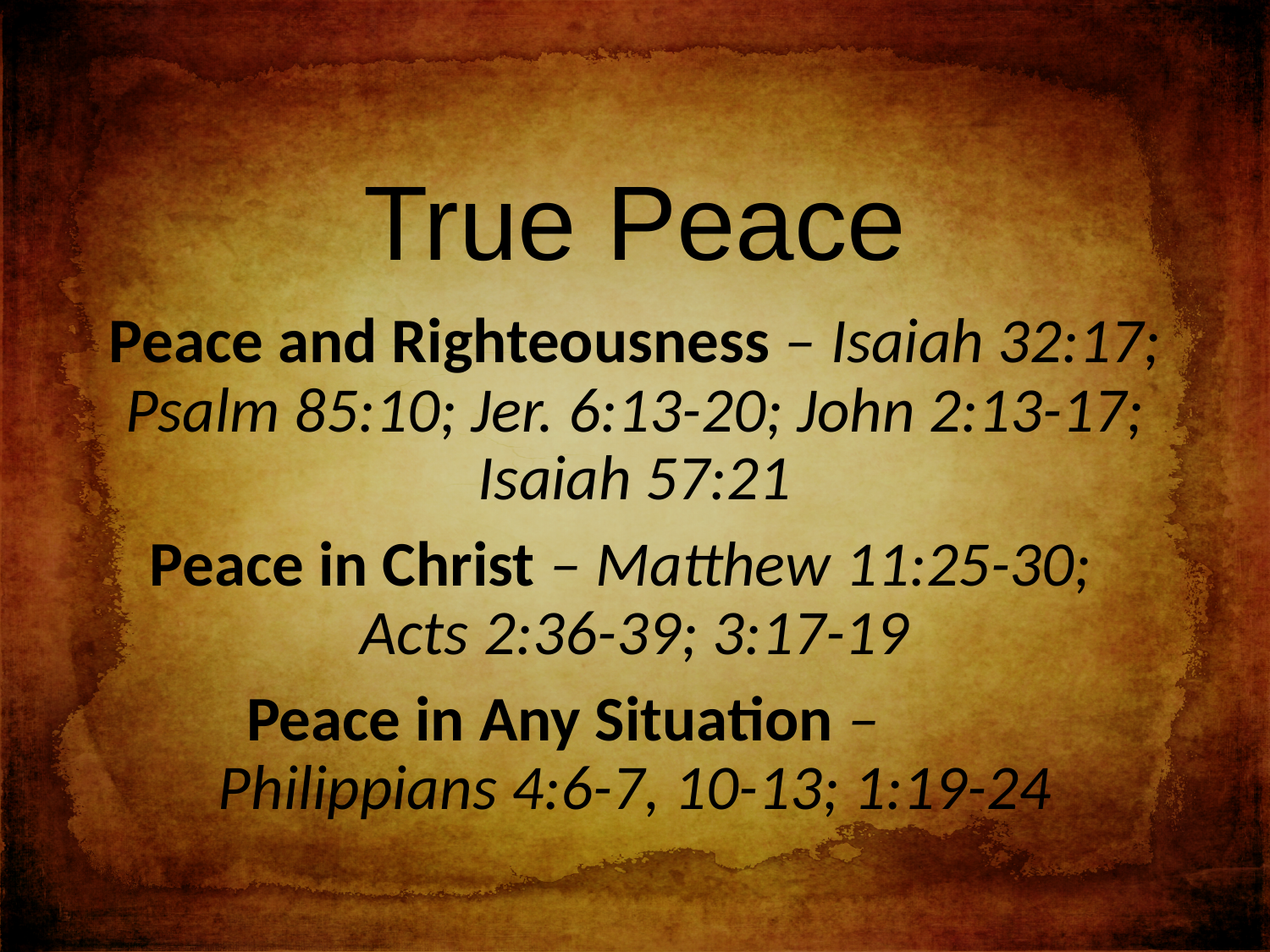

# True Peace

Peace and Righteousness – Isaiah 32:17; Psalm 85:10; Jer. 6:13-20; John 2:13-17; Isaiah 57:21
Peace in Christ – Matthew 11:25-30;   Acts 2:36-39; 3:17-19
Peace in Any Situation –           Philippians 4:6-7, 10-13; 1:19-24